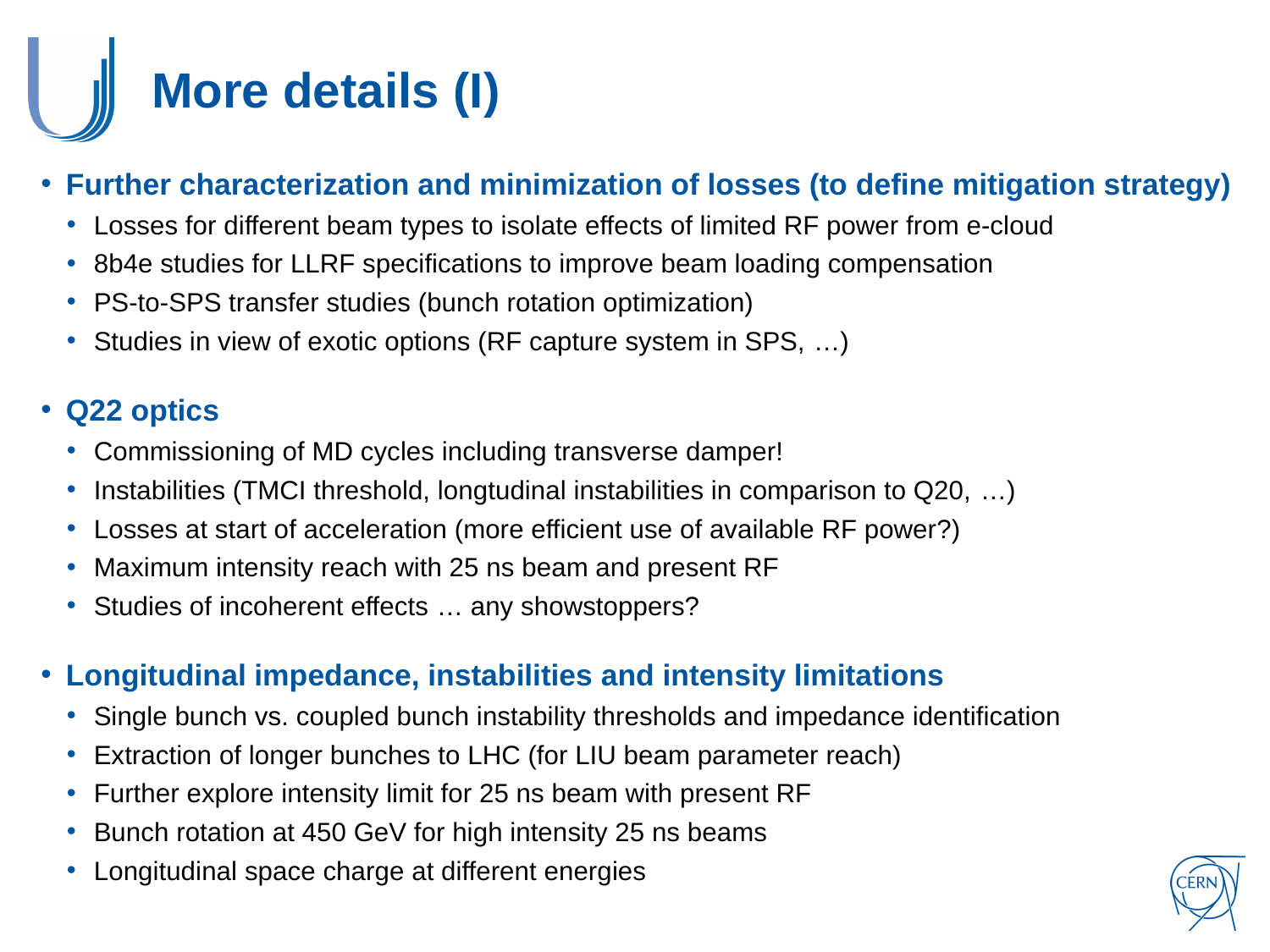

# More details (I)
Further characterization and minimization of losses (to define mitigation strategy)
Losses for different beam types to isolate effects of limited RF power from e-cloud
8b4e studies for LLRF specifications to improve beam loading compensation
PS-to-SPS transfer studies (bunch rotation optimization)
Studies in view of exotic options (RF capture system in SPS, …)
Q22 optics
Commissioning of MD cycles including transverse damper!
Instabilities (TMCI threshold, longtudinal instabilities in comparison to Q20, …)
Losses at start of acceleration (more efficient use of available RF power?)
Maximum intensity reach with 25 ns beam and present RF
Studies of incoherent effects … any showstoppers?
Longitudinal impedance, instabilities and intensity limitations
Single bunch vs. coupled bunch instability thresholds and impedance identification
Extraction of longer bunches to LHC (for LIU beam parameter reach)
Further explore intensity limit for 25 ns beam with present RF
Bunch rotation at 450 GeV for high intensity 25 ns beams
Longitudinal space charge at different energies